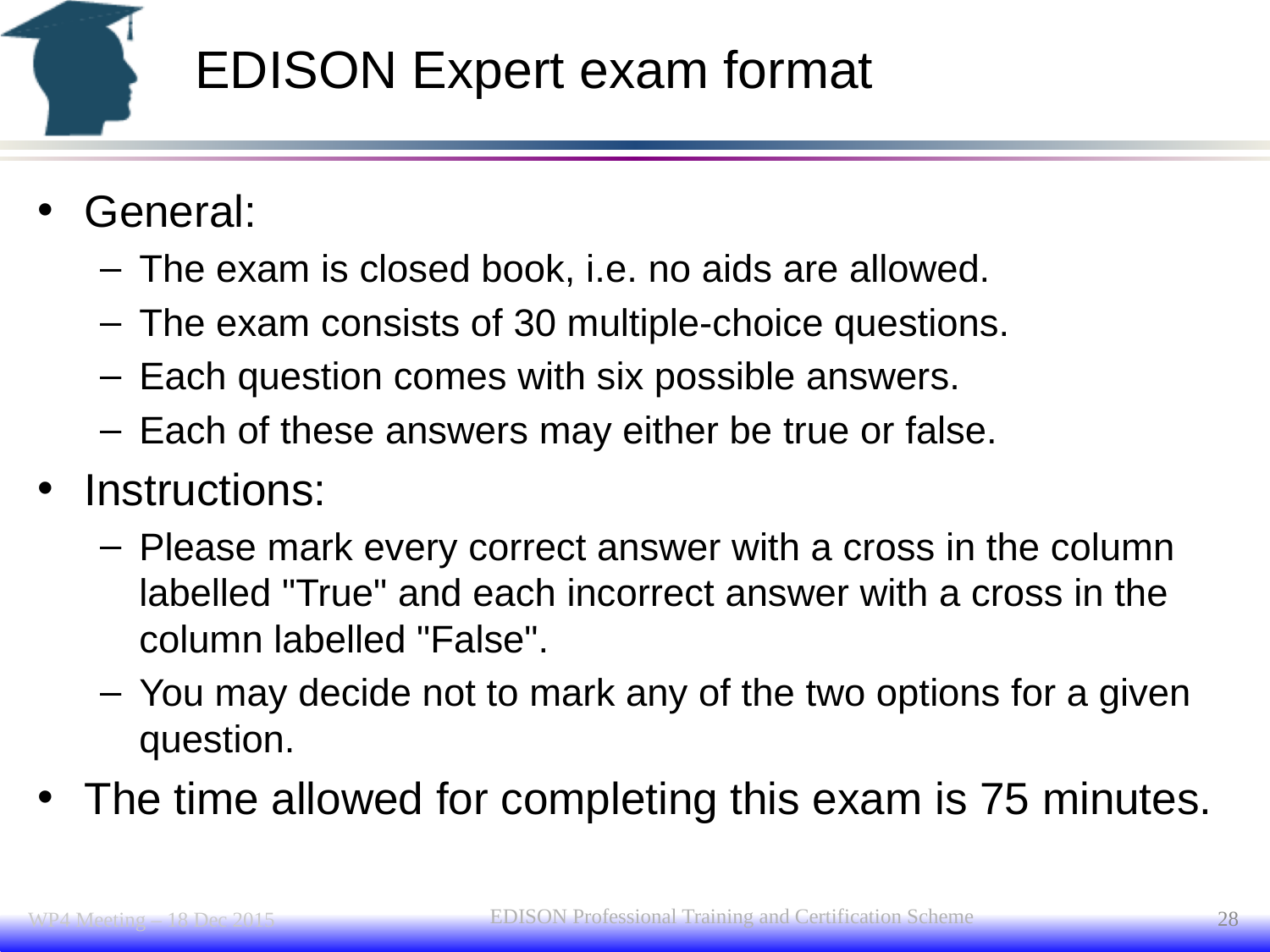

# EDISON Expert exam format
General:
The exam is closed book, i.e. no aids are allowed.
The exam consists of 30 multiple-choice questions.
Each question comes with six possible answers.
Each of these answers may either be true or false.
Instructions:
Please mark every correct answer with a cross in the column labelled "True" and each incorrect answer with a cross in the column labelled "False".
You may decide not to mark any of the two options for a given question.
The time allowed for completing this exam is 75 minutes.
EDISON Professional Training and Certification Scheme
28
WP4 Meeting – 18 Dec 2015